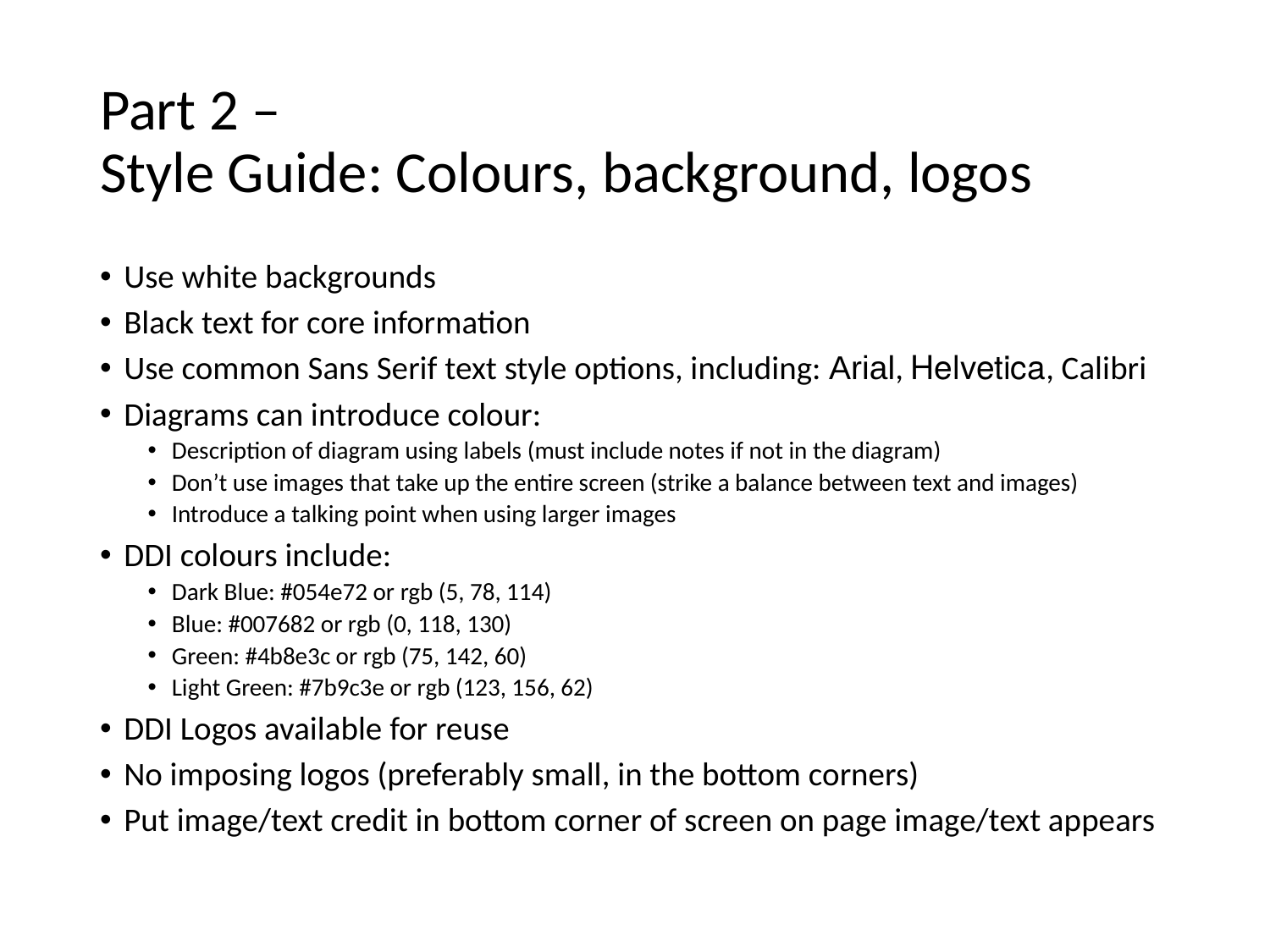

# Part 2 – Style Guide: Colours, background, logos
Use white backgrounds
Black text for core information
Use common Sans Serif text style options, including: Arial, Helvetica, Calibri
Diagrams can introduce colour:
Description of diagram using labels (must include notes if not in the diagram)
Don’t use images that take up the entire screen (strike a balance between text and images)
Introduce a talking point when using larger images
DDI colours include:
Dark Blue: #054e72 or rgb (5, 78, 114)
Blue: #007682 or rgb (0, 118, 130)
Green: #4b8e3c or rgb (75, 142, 60)
Light Green: #7b9c3e or rgb (123, 156, 62)
DDI Logos available for reuse
No imposing logos (preferably small, in the bottom corners)
Put image/text credit in bottom corner of screen on page image/text appears